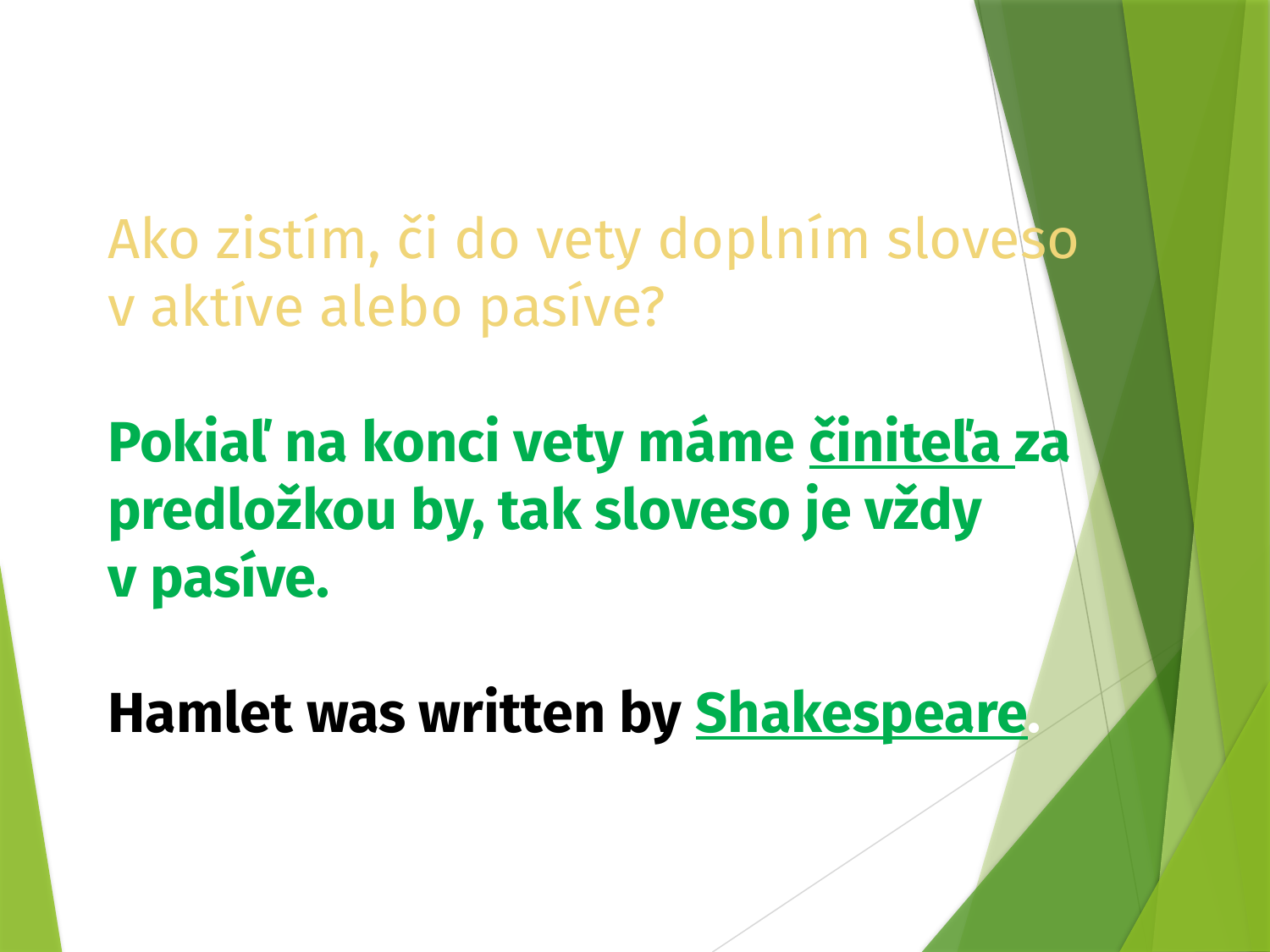

Ako zistím, či do vety doplním sloveso v aktíve alebo pasíve?

Pokiaľ na konci vety máme činiteľa za predložkou by, tak sloveso je vždy v pasíve.

Hamlet was written by Shakespeare.